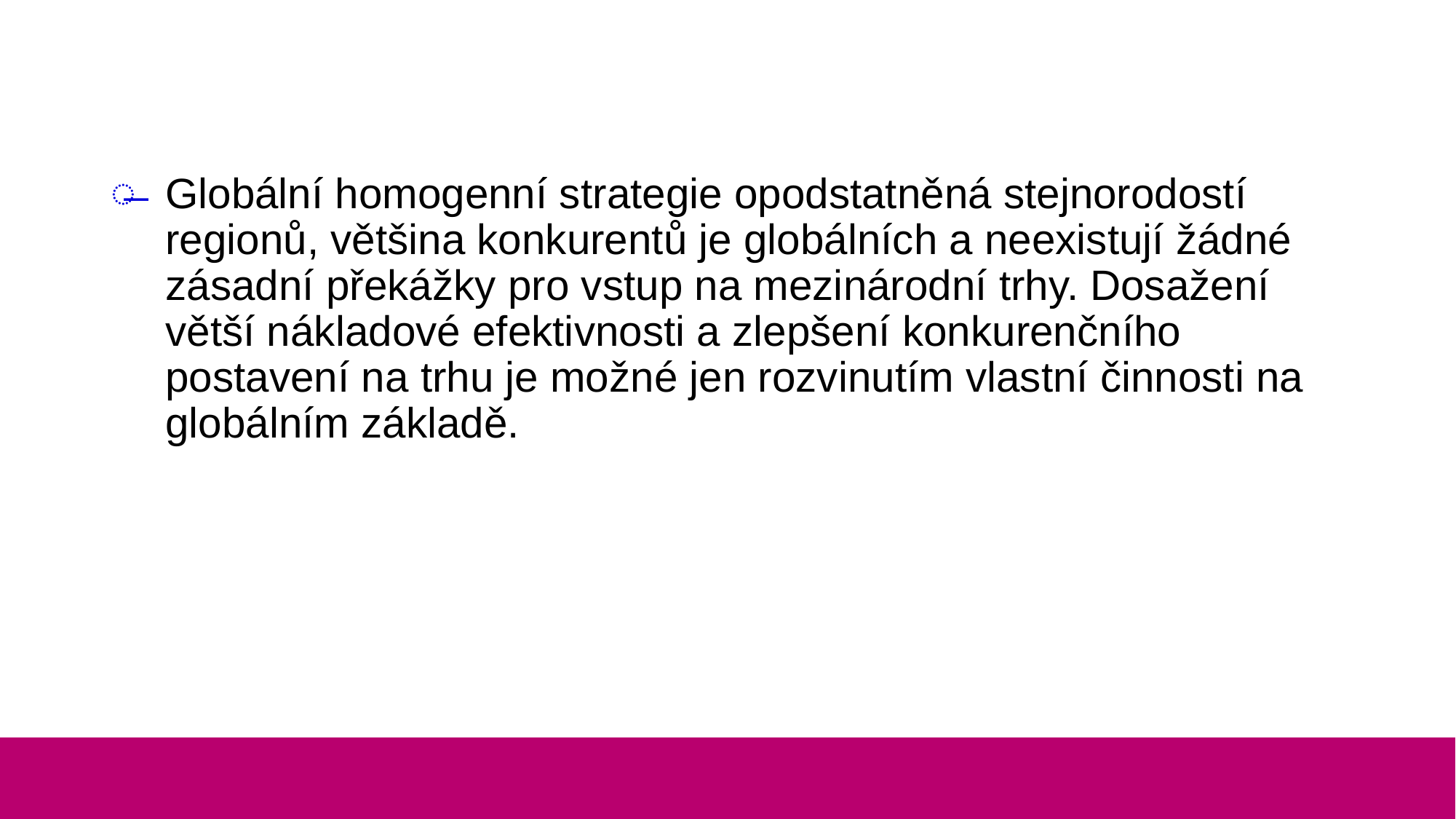

#
Globální homogenní strategie opodstatněná stejnorodostí regionů, většina konkurentů je globálních a neexistují žádné zásadní překážky pro vstup na mezinárodní trhy. Dosažení větší nákladové efektivnosti a zlepšení konkurenčního postavení na trhu je možné jen rozvinutím vlastní činnosti na globálním základě.